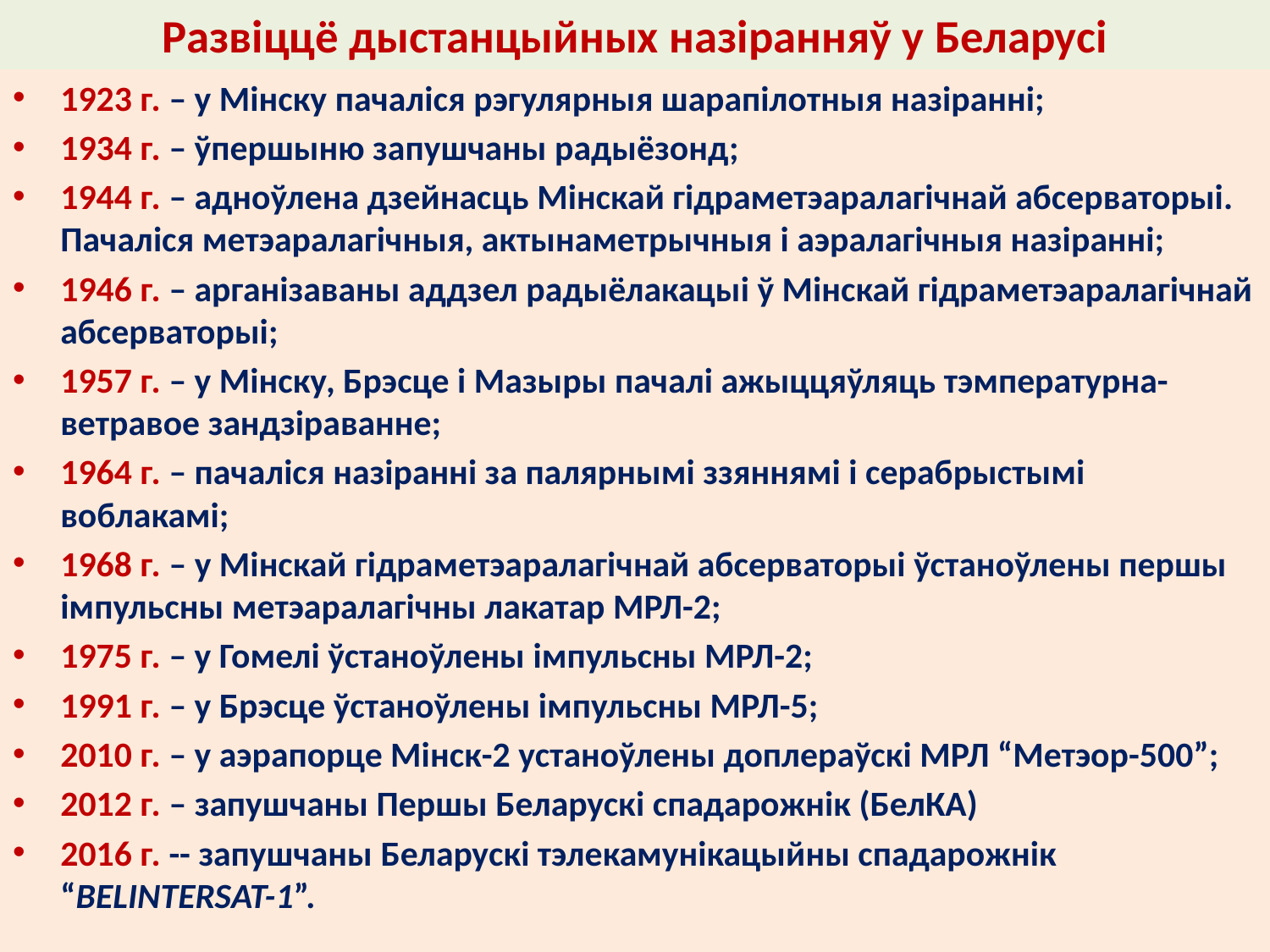

# Развіццё дыстанцыйных назіранняў у Беларусі
1923 г. – у Мінску пачаліся рэгулярныя шарапілотныя назіранні;
1934 г. – ўпершыню запушчаны радыёзонд;
1944 г. – адноўлена дзейнасць Мінскай гідраметэаралагічнай абсерваторыі. Пачаліся метэаралагічныя, актынаметрычныя і аэралагічныя назіранні;
1946 г. – арганізаваны аддзел радыёлакацыі ў Мінскай гідраметэаралагічнай абсерваторыі;
1957 г. – у Мінску, Брэсце і Мазыры пачалі ажыццяўляць тэмпературна-ветравое зандзіраванне;
1964 г. – пачаліся назіранні за палярнымі ззяннямі і серабрыстымі воблакамі;
1968 г. – у Мінскай гідраметэаралагічнай абсерваторыі ўстаноўлены першы імпульсны метэаралагічны лакатар МРЛ-2;
1975 г. – у Гомелі ўстаноўлены імпульсны МРЛ-2;
1991 г. – у Брэсце ўстаноўлены імпульсны МРЛ-5;
2010 г. – у аэрапорце Мінск-2 устаноўлены доплераўскі МРЛ “Метэор-500”;
2012 г. – запушчаны Першы Беларускі спадарожнік (БелКА)
2016 г. -- запушчаны Беларускі тэлекамунікацыйны спадарожнік “BELINTERSAT-1”.
23